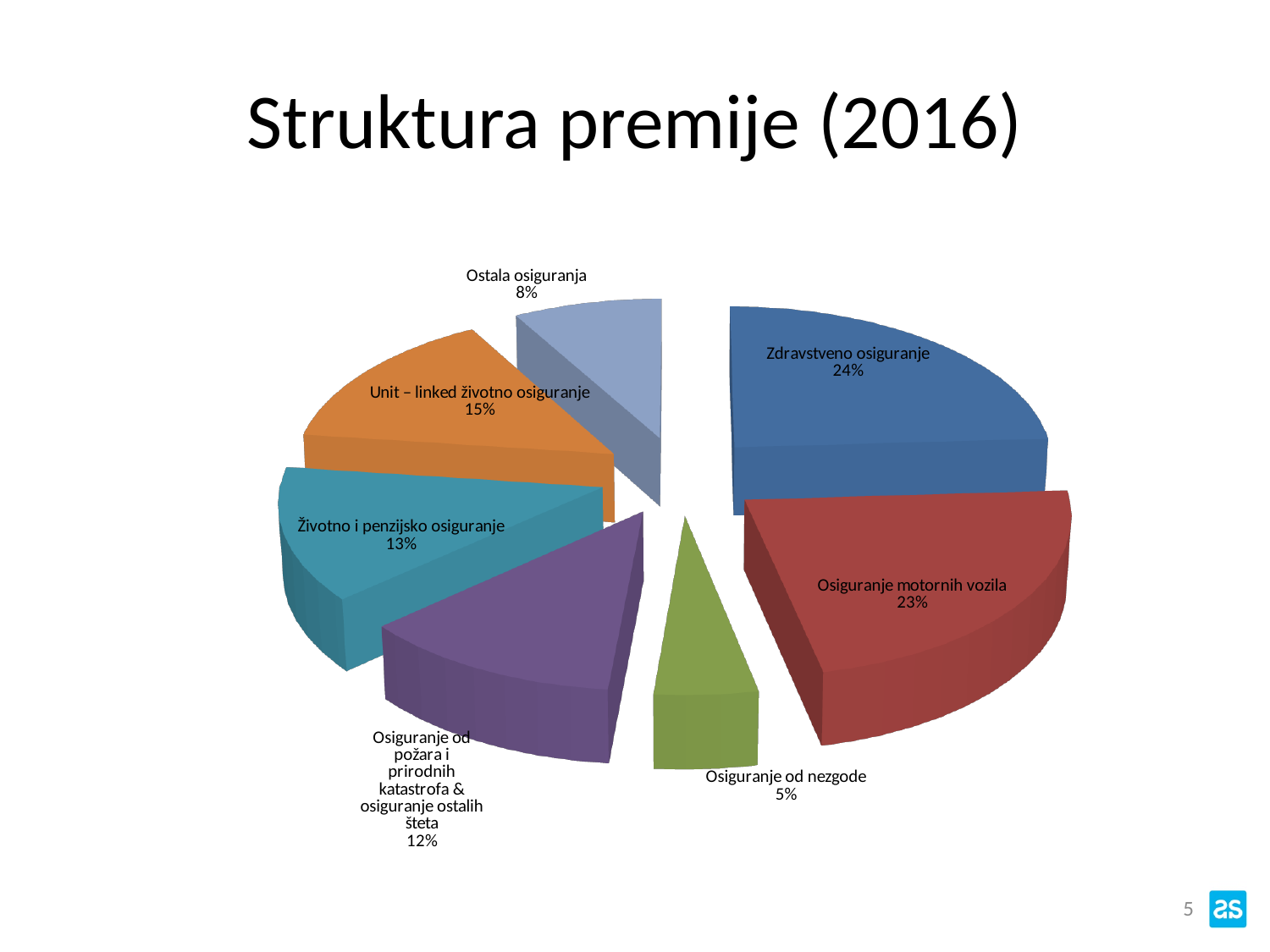

# Struktura premije (2016)

[unsupported chart]

5